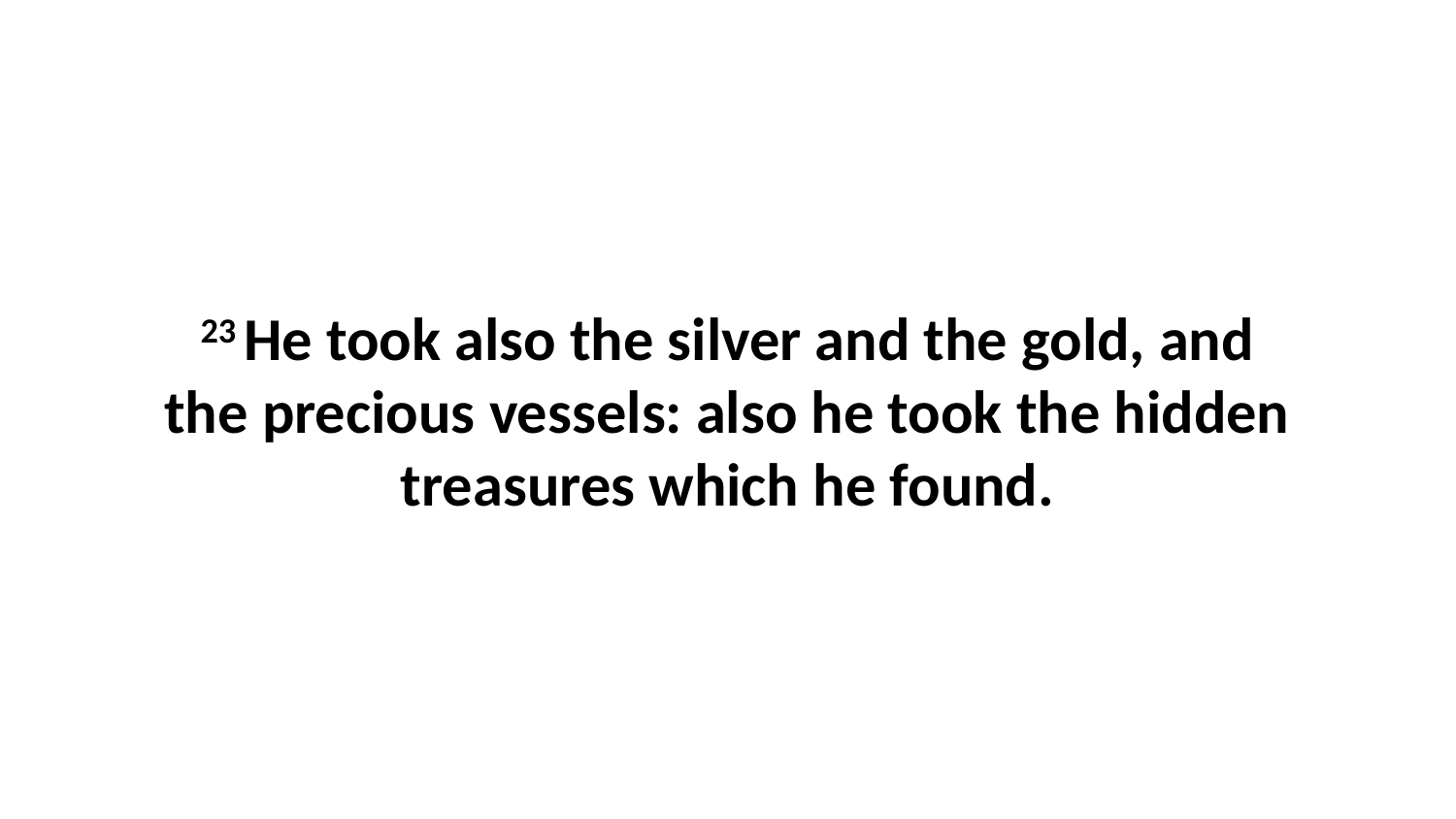

23 He took also the silver and the gold, and the precious vessels: also he took the hidden treasures which he found.